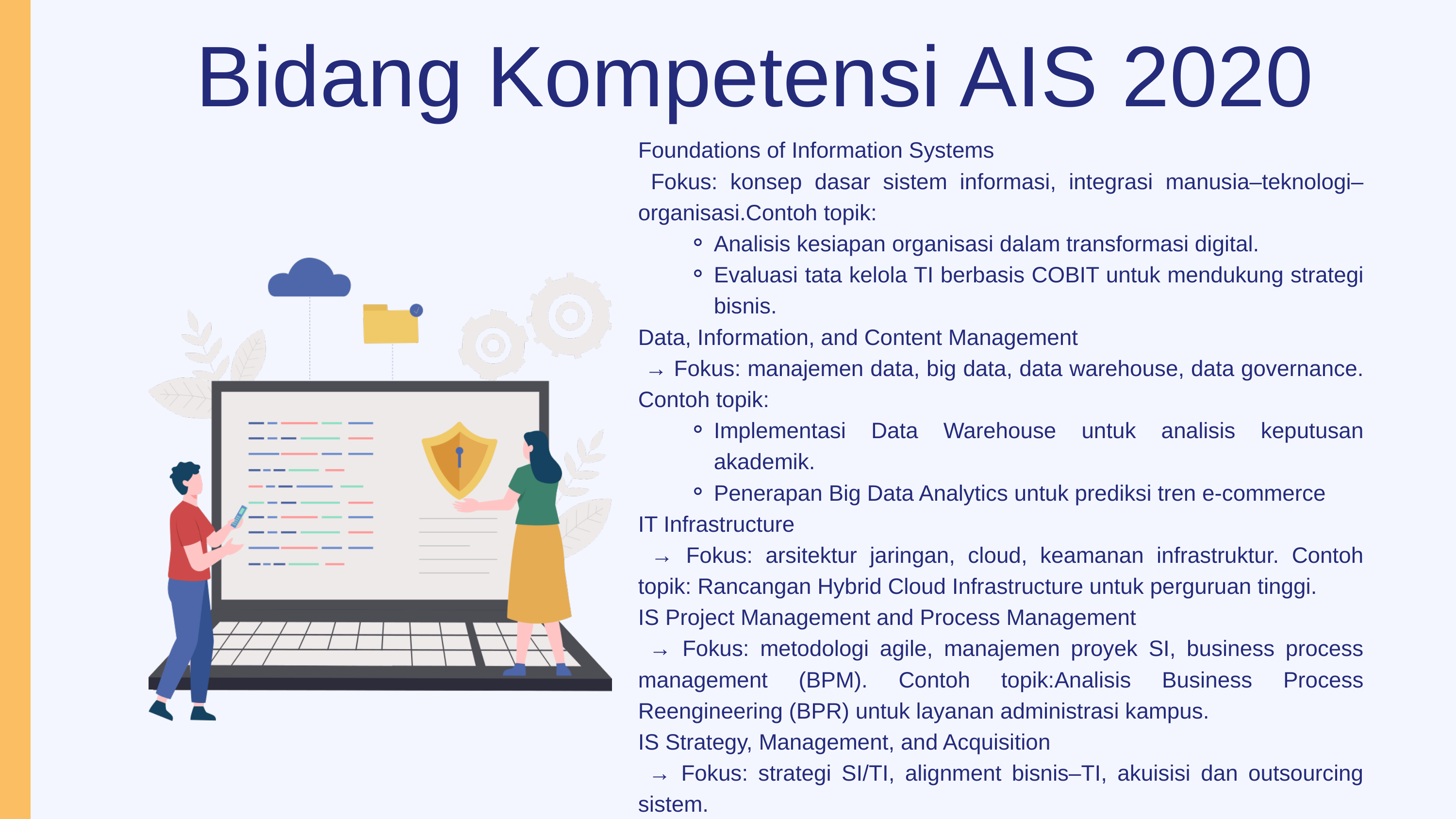

Bidang Kompetensi AIS 2020
Foundations of Information Systems
 Fokus: konsep dasar sistem informasi, integrasi manusia–teknologi–organisasi.Contoh topik:
Analisis kesiapan organisasi dalam transformasi digital.
Evaluasi tata kelola TI berbasis COBIT untuk mendukung strategi bisnis.
Data, Information, and Content Management
 → Fokus: manajemen data, big data, data warehouse, data governance. Contoh topik:
Implementasi Data Warehouse untuk analisis keputusan akademik.
Penerapan Big Data Analytics untuk prediksi tren e-commerce
IT Infrastructure
 → Fokus: arsitektur jaringan, cloud, keamanan infrastruktur. Contoh topik: Rancangan Hybrid Cloud Infrastructure untuk perguruan tinggi.
IS Project Management and Process Management
 → Fokus: metodologi agile, manajemen proyek SI, business process management (BPM). Contoh topik:Analisis Business Process Reengineering (BPR) untuk layanan administrasi kampus.
IS Strategy, Management, and Acquisition
 → Fokus: strategi SI/TI, alignment bisnis–TI, akuisisi dan outsourcing sistem.
Contoh topik: Penyusunan Enterprise Architecture (TOGAF/Zachman) pada perusahaan retail.